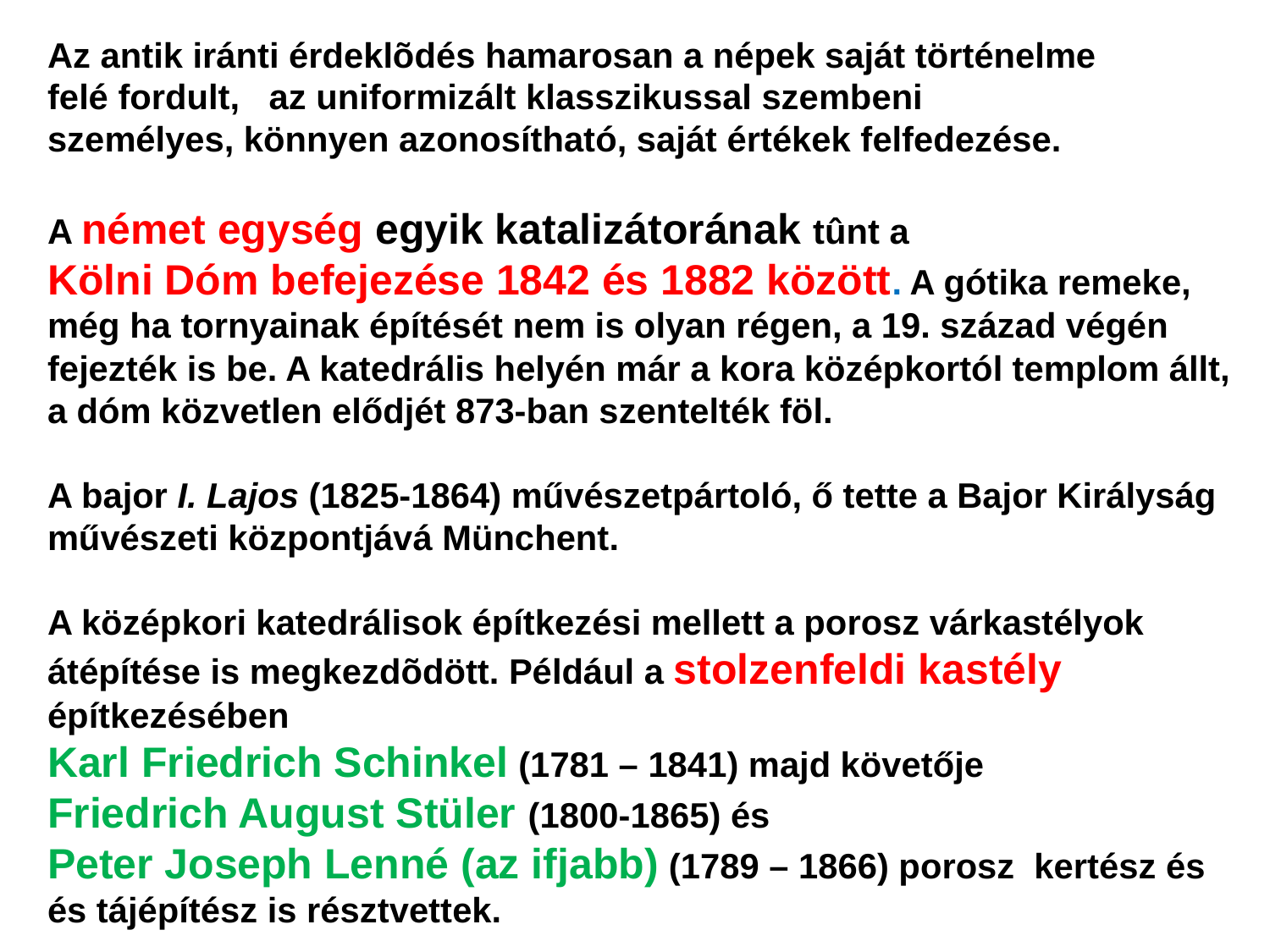

Az antik iránti érdeklõdés hamarosan a népek saját történelme
felé fordult,   az uniformizált klasszikussal szembeni
személyes, könnyen azonosítható, saját értékek felfedezése.

A német egység egyik katalizátorának tûnt a
Kölni Dóm befejezése 1842 és 1882 között. A gótika remeke, még ha tornyainak építését nem is olyan régen, a 19. század végén fejezték is be. A katedrális helyén már a kora középkortól templom állt, a dóm közvetlen elődjét 873-ban szentelték föl.
A bajor I. Lajos (1825-1864) művészetpártoló, ő tette a Bajor Királyság művészeti központjává Münchent.

A középkori katedrálisok építkezési mellett a porosz várkastélyok átépítése is megkezdõdött. Például a stolzenfeldi kastély építkezésében
Karl Friedrich Schinkel (1781 – 1841) majd követője
Friedrich August Stüler (1800-1865) és
Peter Joseph Lenné (az ifjabb) (1789 – 1866) porosz  kertész és és tájépítész is résztvettek.